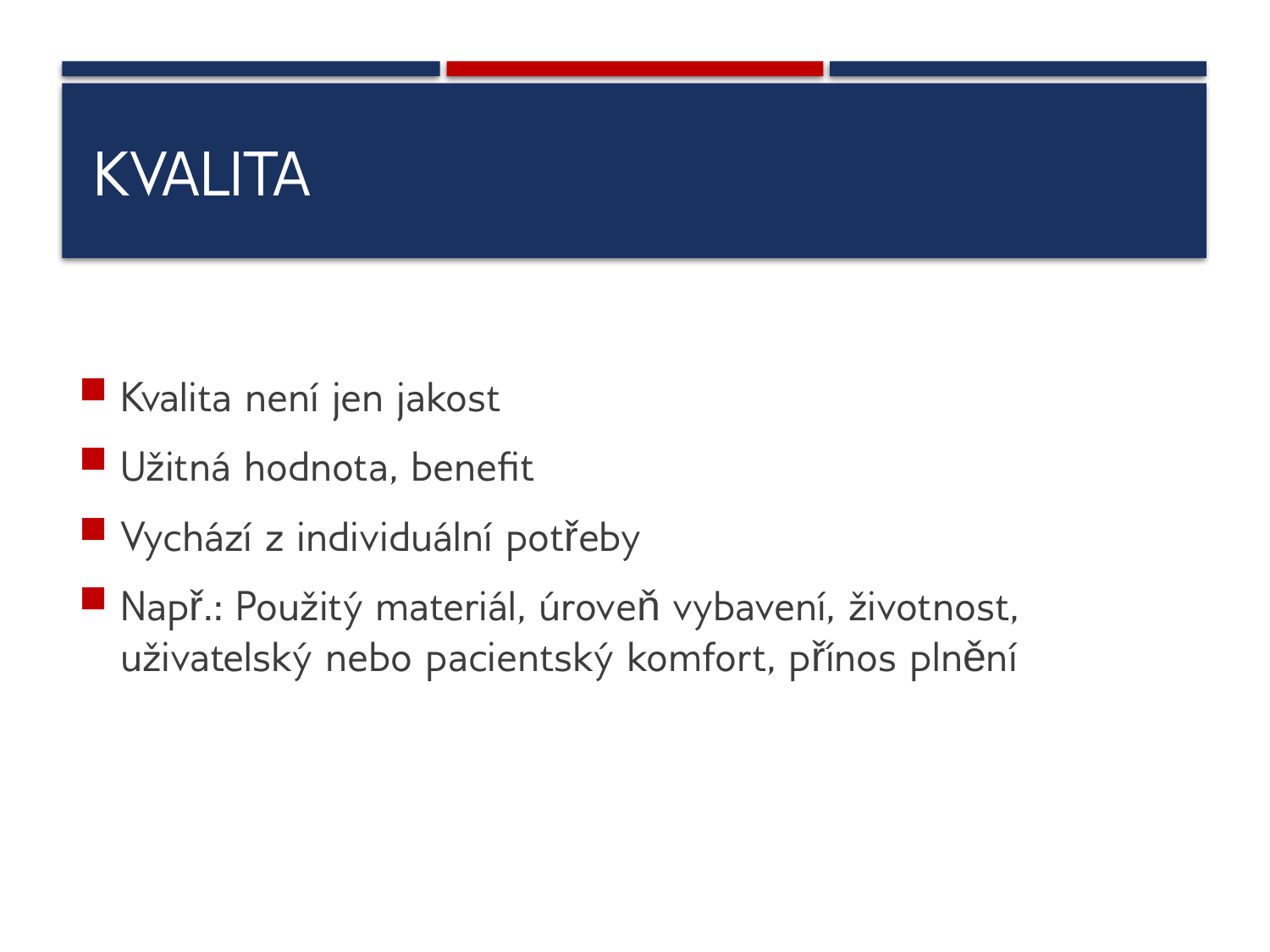

# Kvalita
Kvalita není jen jakost
Užitná hodnota, benefit
Vychází z individuální potřeby
Např.: Použitý materiál, úroveň vybavení, životnost, uživatelský nebo pacientský komfort, přínos plnění